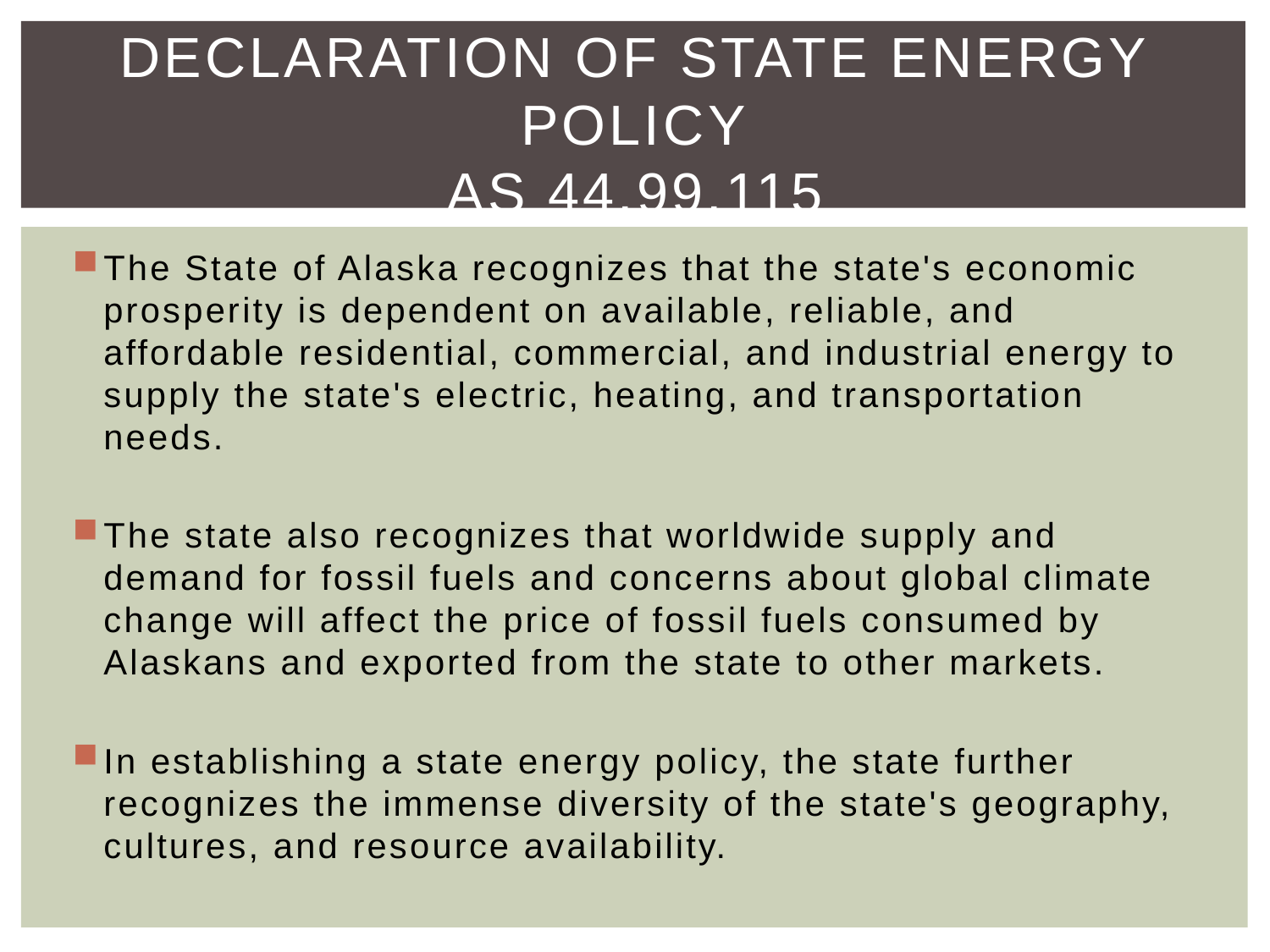

# Declaration of state energy policy AS 44.99.115
The State of Alaska recognizes that the state's economic prosperity is dependent on available, reliable, and affordable residential, commercial, and industrial energy to supply the state's electric, heating, and transportation needs.

The state also recognizes that worldwide supply and demand for fossil fuels and concerns about global climate change will affect the price of fossil fuels consumed by Alaskans and exported from the state to other markets.

In establishing a state energy policy, the state further recognizes the immense diversity of the state's geography, cultures, and resource availability.